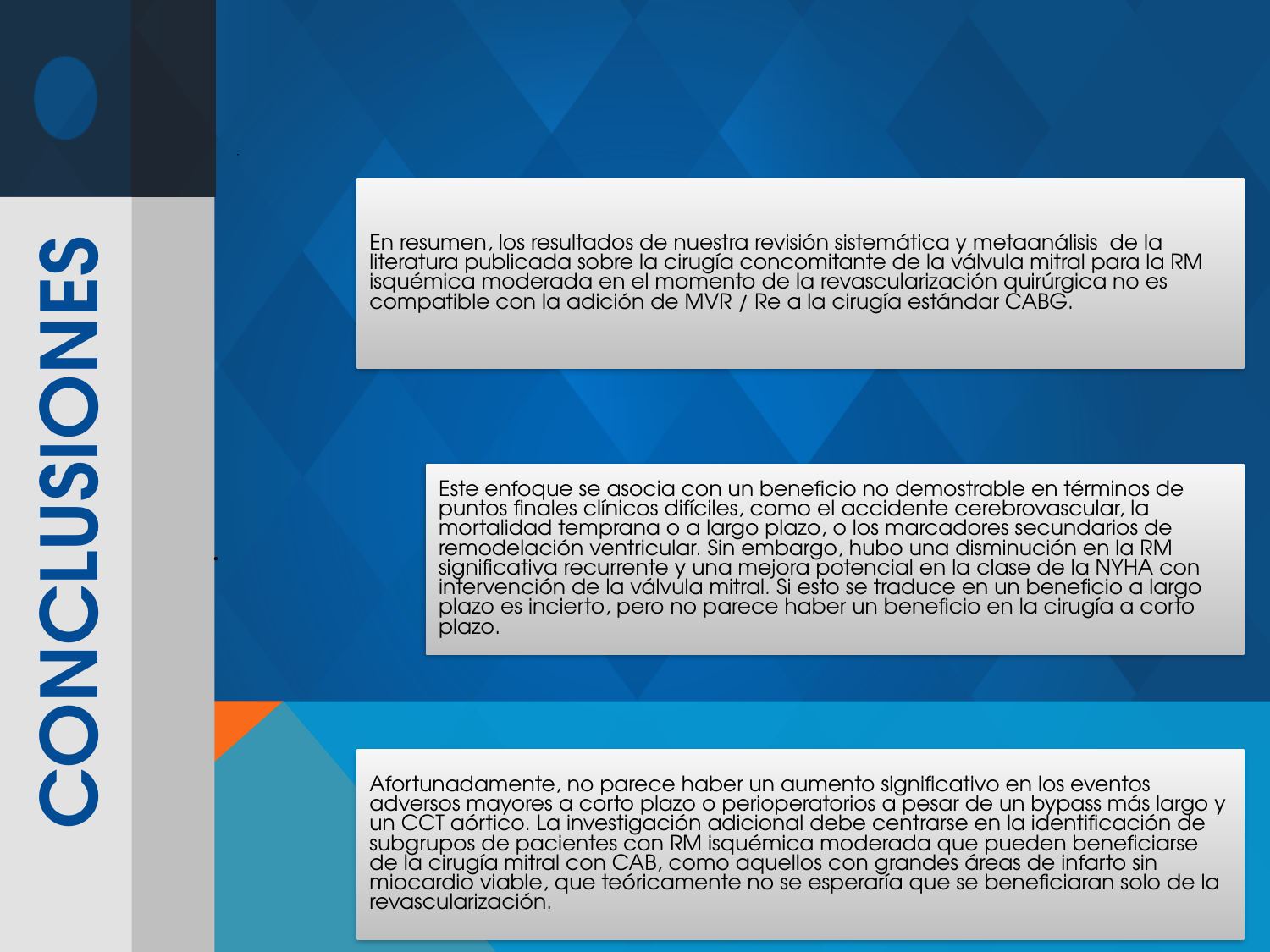

En resumen, los resultados de nuestra revisión sistemática y metaanálisis  de la literatura publicada sobre la cirugía concomitante de la válvula mitral para la RM isquémica moderada en el momento de la revascularización quirúrgica no es compatible con la adición de MVR / Re a la cirugía estándar CABG.
Este enfoque se asocia con un beneficio no demostrable en términos de puntos finales clínicos difíciles, como el accidente cerebrovascular, la mortalidad temprana o a largo plazo, o los marcadores secundarios de remodelación ventricular. Sin embargo, hubo una disminución en la RM significativa recurrente y una mejora potencial en la clase de la NYHA con intervención de la válvula mitral. Si esto se traduce en un beneficio a largo plazo es incierto, pero no parece haber un beneficio en la cirugía a corto plazo.
Afortunadamente, no parece haber un aumento significativo en los eventos adversos mayores a corto plazo o perioperatorios a pesar de un bypass más largo y un CCT aórtico. La investigación adicional debe centrarse en la identificación de subgrupos de pacientes con RM isquémica moderada que pueden beneficiarse de la cirugía mitral con CAB, como aquellos con grandes áreas de infarto sin miocardio viable, que teóricamente no se esperaría que se beneficiaran solo de la revascularización.
# Conclusiones